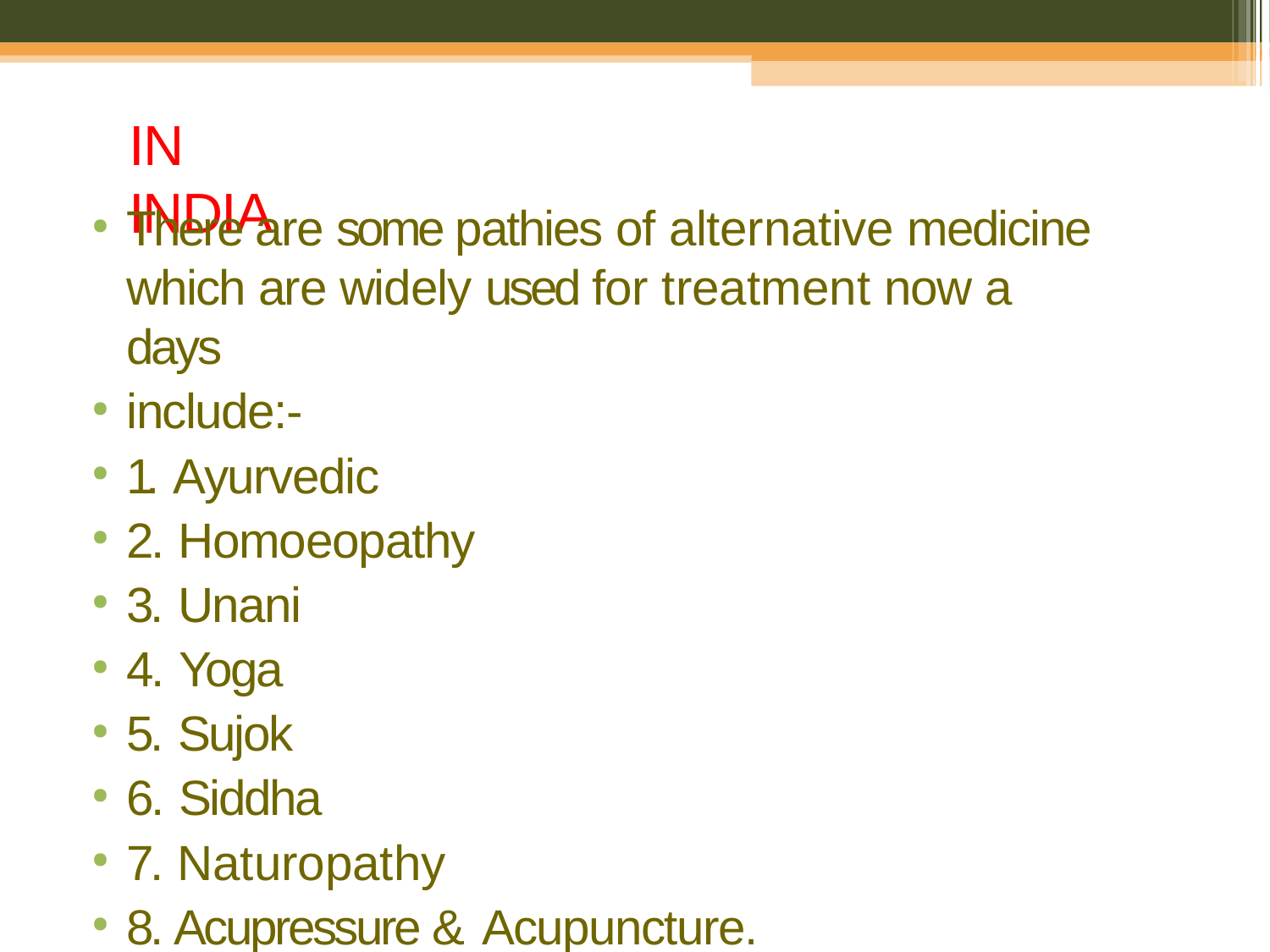

# IN INDIA
There are some pathies of alternative medicine  which are widely used for treatment now a days
include:-
1. Ayurvedic
2. Homoeopathy
3. Unani
4. Yoga
5. Sujok
6. Siddha
7. Naturopathy
8. Acupressure & Acupuncture.